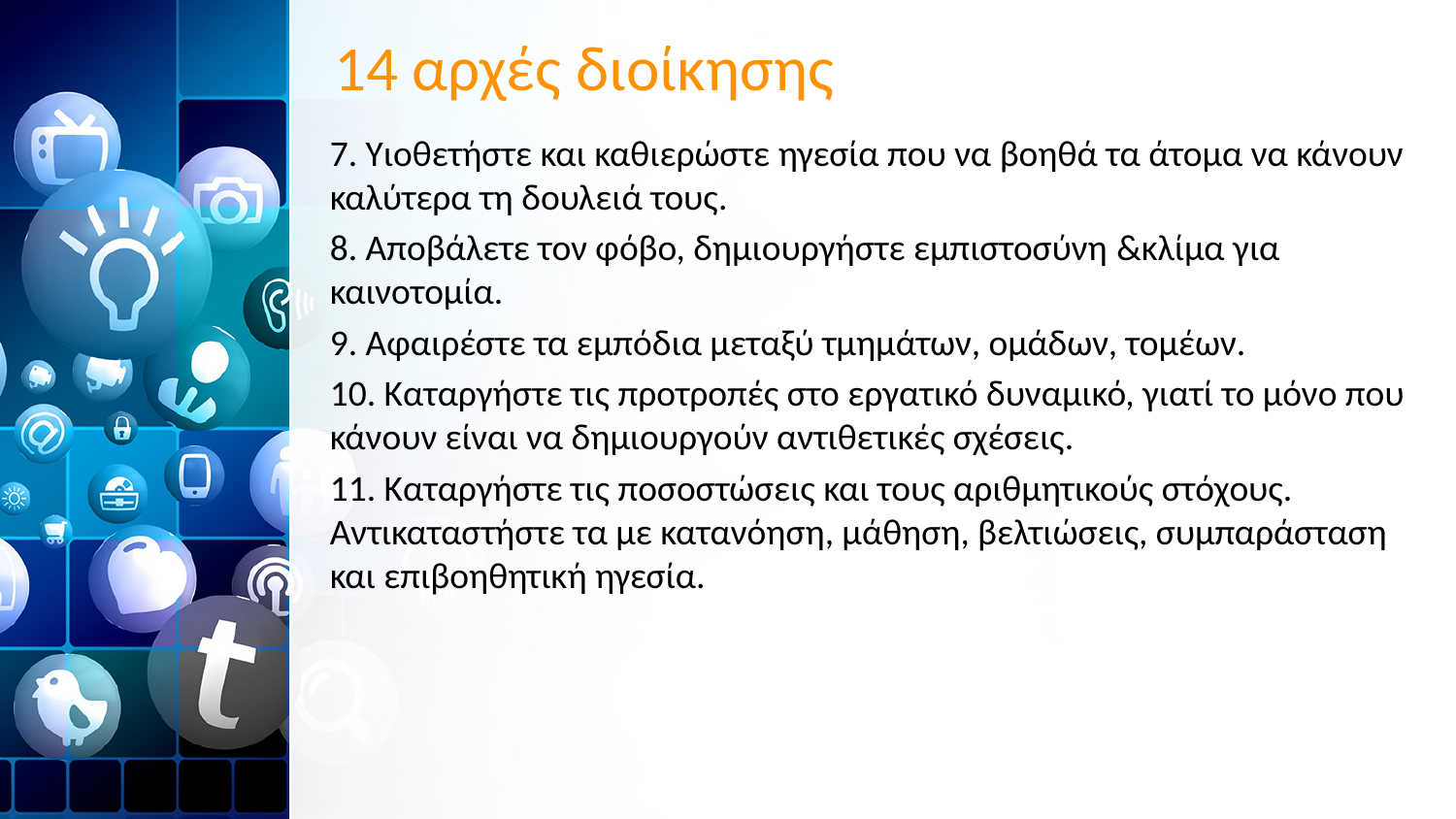

# 14 αρχές διοίκησης
7. Υιοθετήστε και καθιερώστε ηγεσία που να βοηθά τα άτομα να κάνουν καλύτερα τη δουλειά τους.
8. Αποβάλετε τον φόβο, δημιουργήστε εμπιστοσύνη &κλίμα για καινοτομία.
9. Αφαιρέστε τα εμπόδια μεταξύ τμημάτων, ομάδων, τομέων.
10. Καταργήστε τις προτροπές στο εργατικό δυναμικό, γιατί το μόνο που κάνουν είναι να δημιουργούν αντιθετικές σχέσεις.
11. Καταργήστε τις ποσοστώσεις και τους αριθμητικούς στόχους. Αντικαταστήστε τα με κατανόηση, μάθηση, βελτιώσεις, συμπαράσταση και επιβοηθητική ηγεσία.